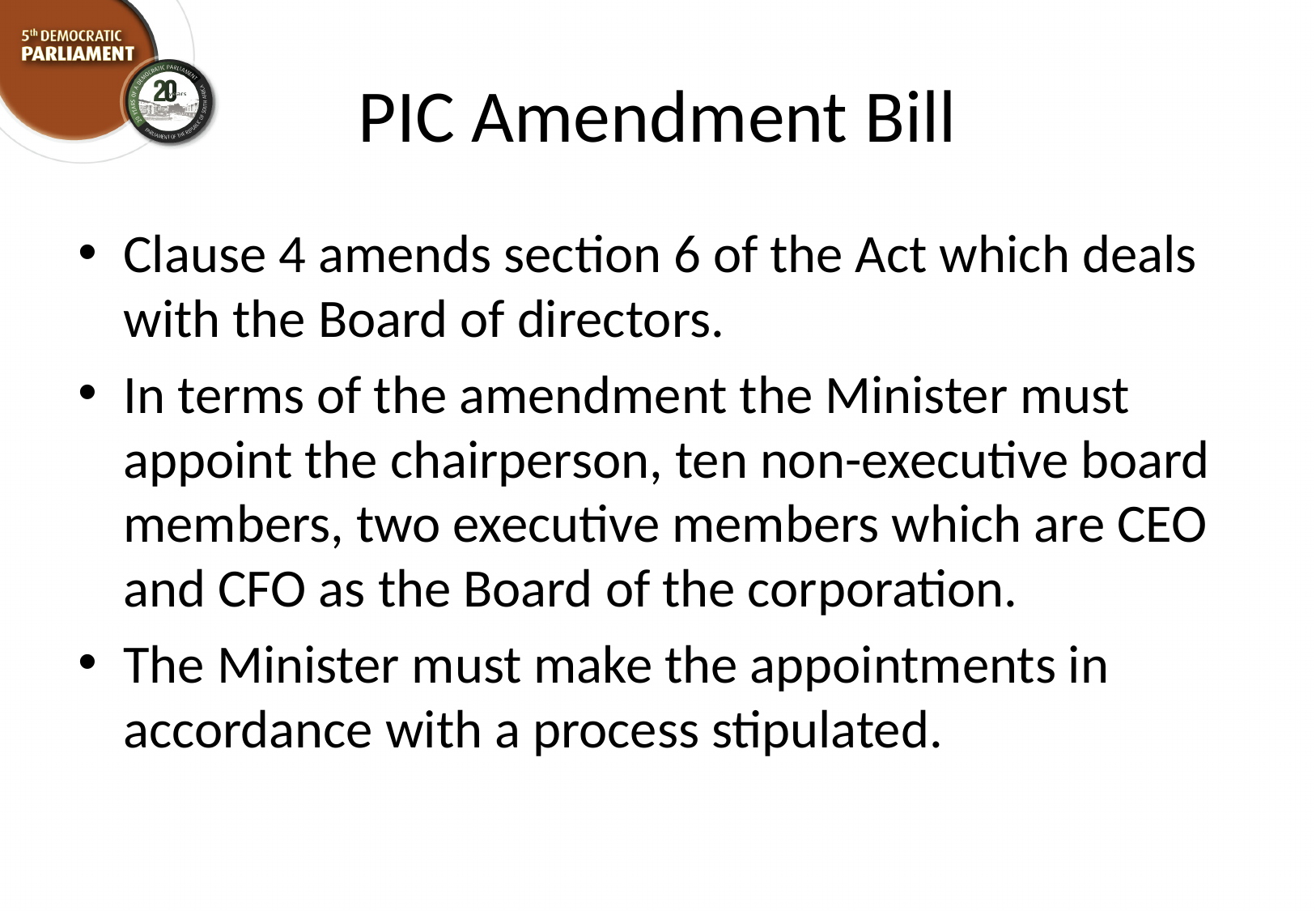

# PIC Amendment Bill
Clause 4 amends section 6 of the Act which deals with the Board of directors.
In terms of the amendment the Minister must appoint the chairperson, ten non-executive board members, two executive members which are CEO and CFO as the Board of the corporation.
The Minister must make the appointments in accordance with a process stipulated.